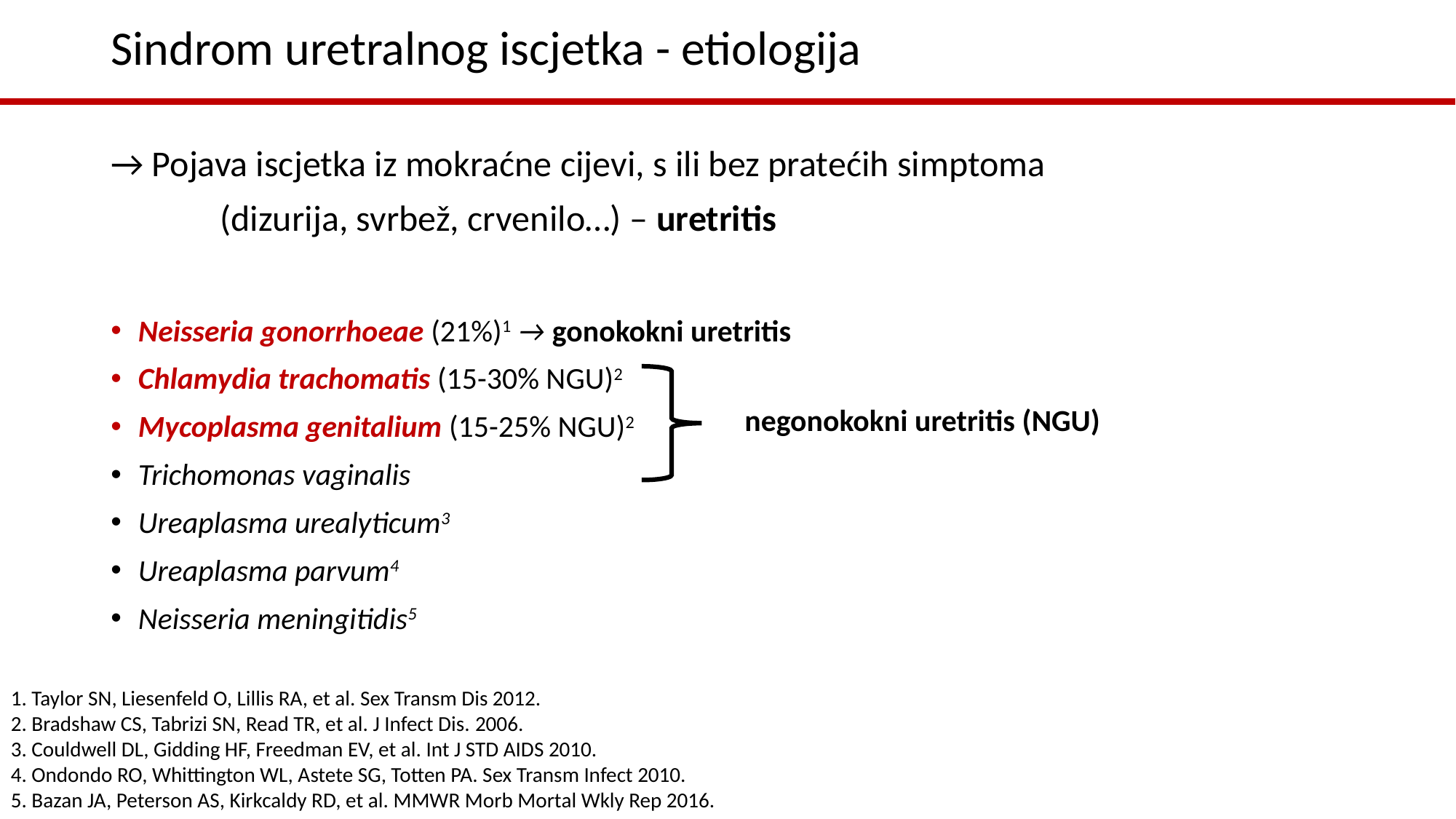

# Sindrom uretralnog iscjetka - etiologija
→ Pojava iscjetka iz mokraćne cijevi, s ili bez pratećih simptoma
	(dizurija, svrbež, crvenilo…) – uretritis

Neisseria gonorrhoeae (21%)1 → gonokokni uretritis
Chlamydia trachomatis (15-30% NGU)2
Mycoplasma genitalium (15-25% NGU)2
Trichomonas vaginalis
Ureaplasma urealyticum3
Ureaplasma parvum4
Neisseria meningitidis5

negonokokni uretritis (NGU)
1. Taylor SN, Liesenfeld O, Lillis RA, et al. Sex Transm Dis 2012.
2. Bradshaw CS, Tabrizi SN, Read TR, et al. J Infect Dis. 2006.
3. Couldwell DL, Gidding HF, Freedman EV, et al. Int J STD AIDS 2010.
4. Ondondo RO, Whittington WL, Astete SG, Totten PA. Sex Transm Infect 2010.
5. Bazan JA, Peterson AS, Kirkcaldy RD, et al. MMWR Morb Mortal Wkly Rep 2016.